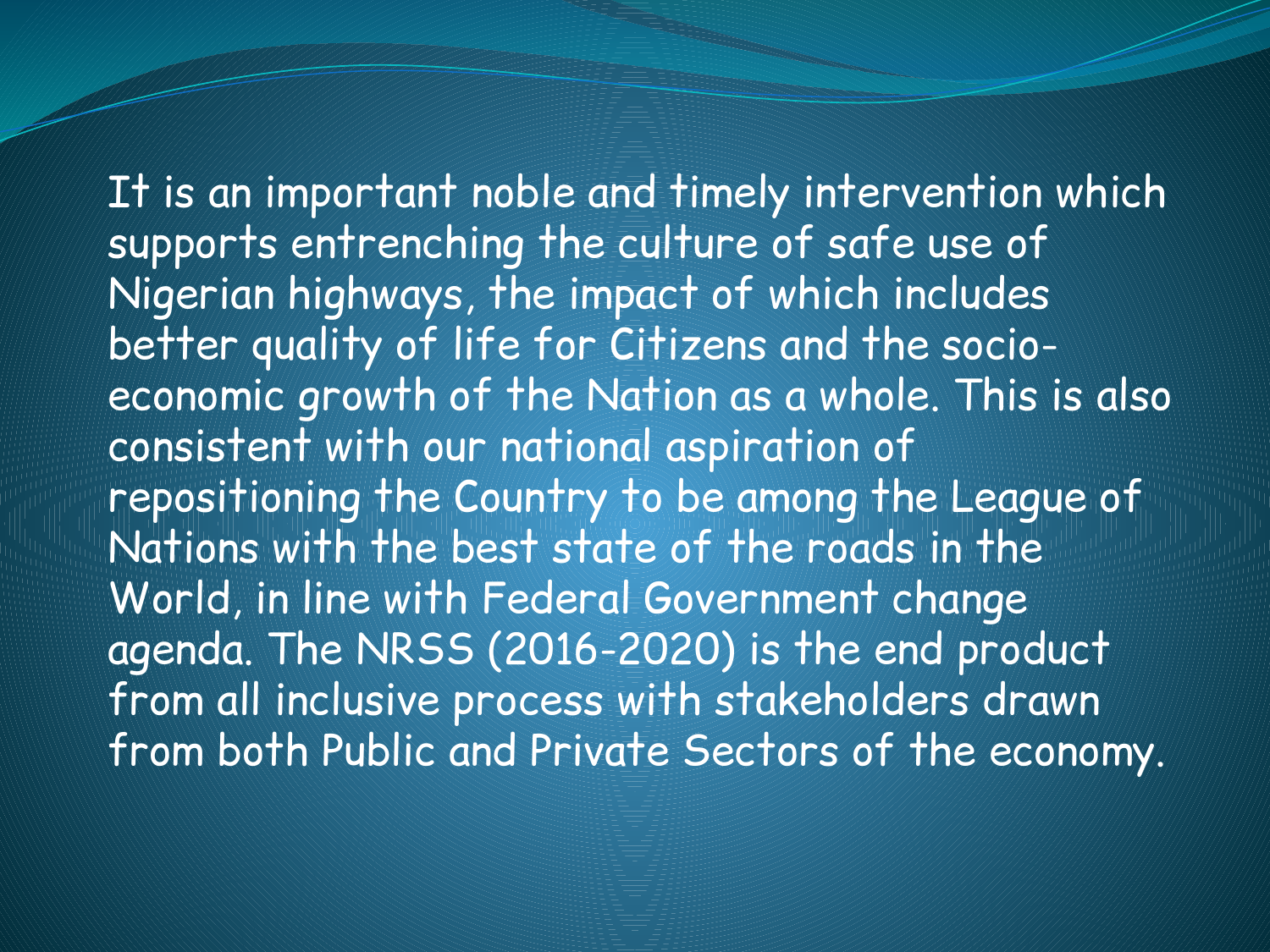

It is an important noble and timely intervention which supports entrenching the culture of safe use of Nigerian highways, the impact of which includes better quality of life for Citizens and the socio-economic growth of the Nation as a whole. This is also consistent with our national aspiration of repositioning the Country to be among the League of Nations with the best state of the roads in the World, in line with Federal Government change agenda. The NRSS (2016-2020) is the end product from all inclusive process with stakeholders drawn from both Public and Private Sectors of the economy.